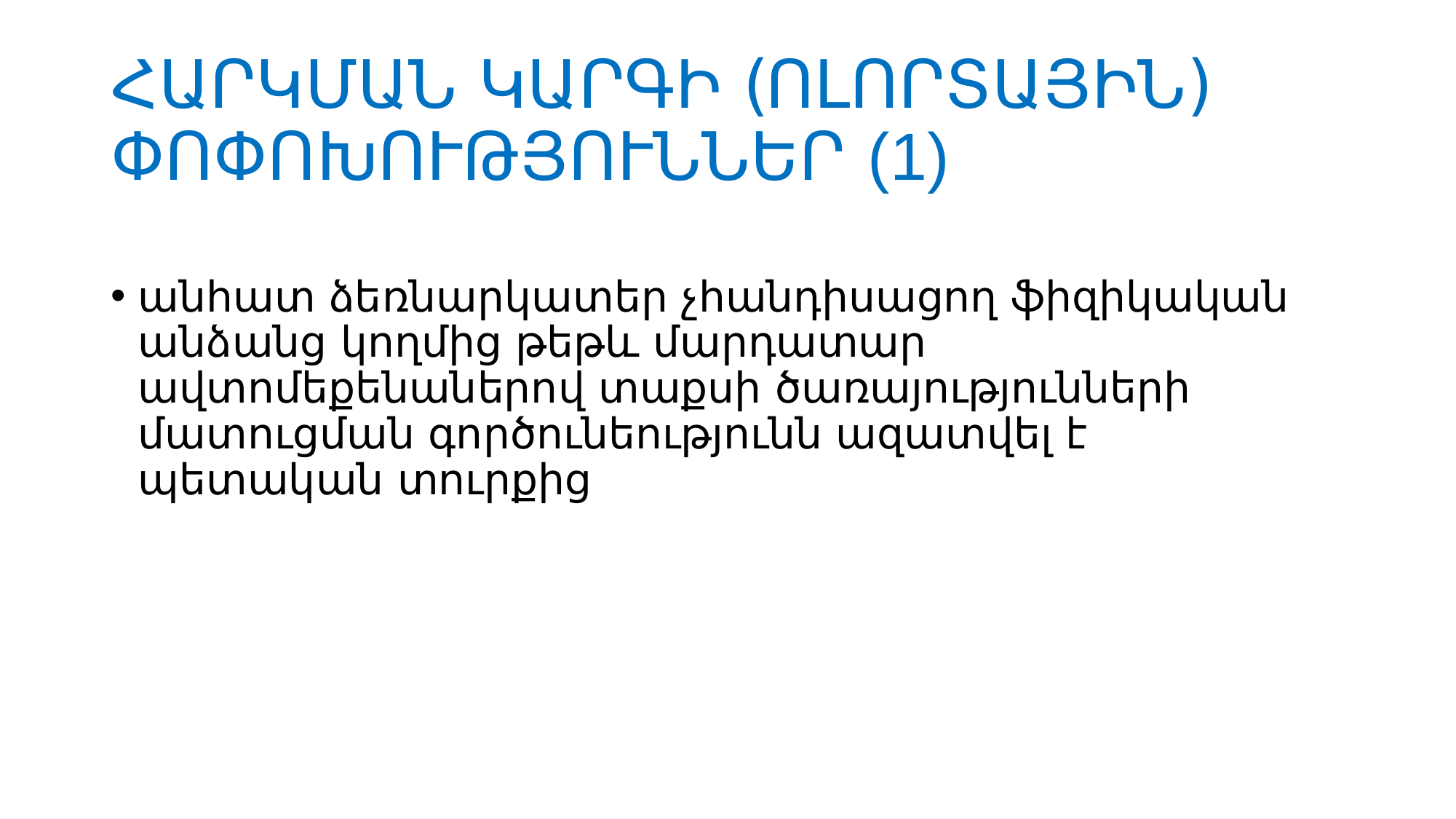

# ՀԱՐԿՄԱՆ ԿԱՐԳԻ (ՈԼՈՐՏԱՅԻՆ) ՓՈՓՈԽՈՒԹՅՈՒՆՆԵՐ (1)
անհատ ձեռ­նար­կա­տեր չհանդիսացող ֆիզիկական անձանց կողմից թեթև մարդատար ավտոմեքենաներով տաքսի ծառայությունների մատու­ցման գործունեությունն ազատվել է պետական տուրքից